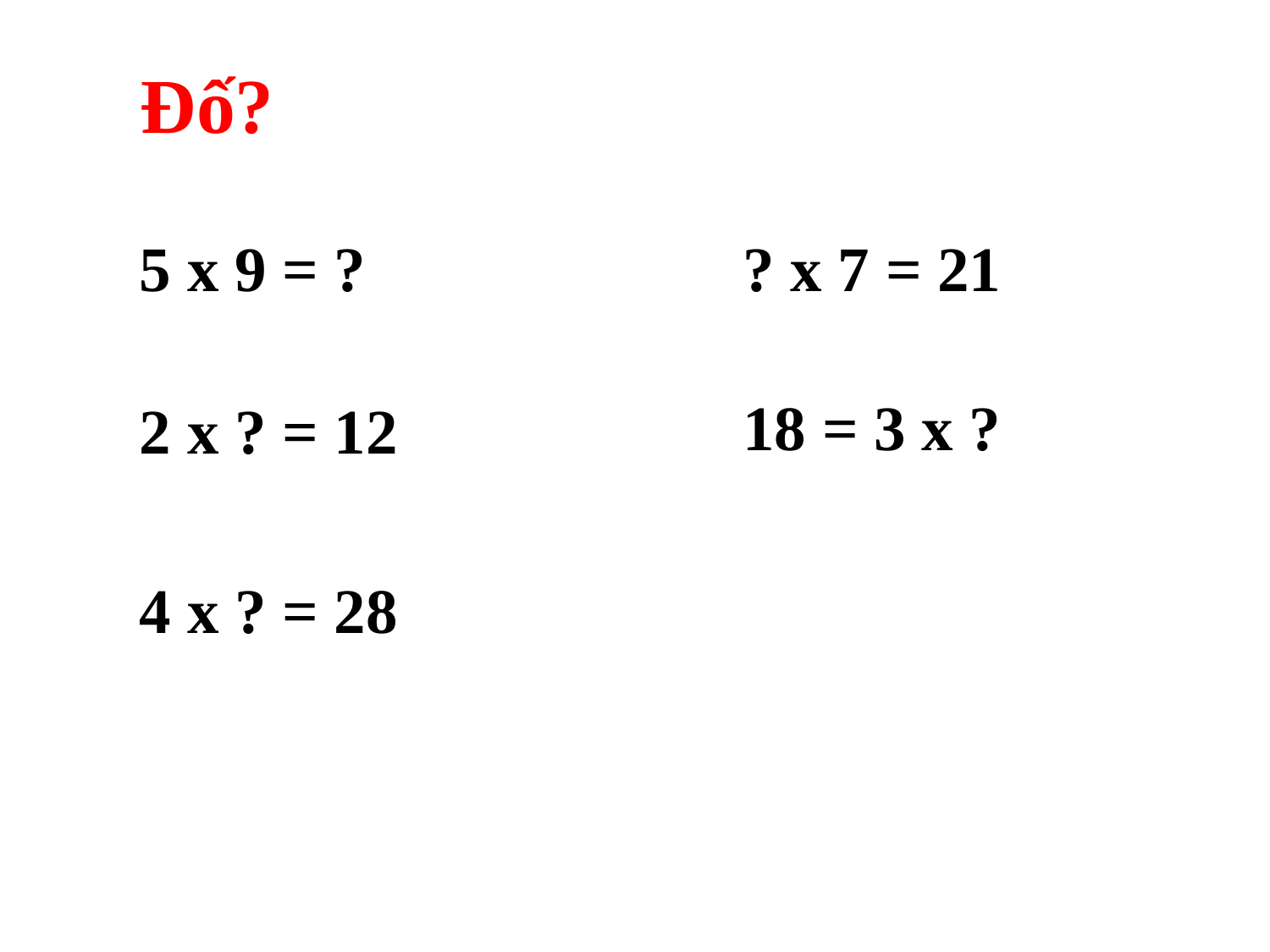

Đố?
? x 7 = 21
5 x 9 = ?
18 = 3 x ?
2 x ? = 12
4 x ? = 28